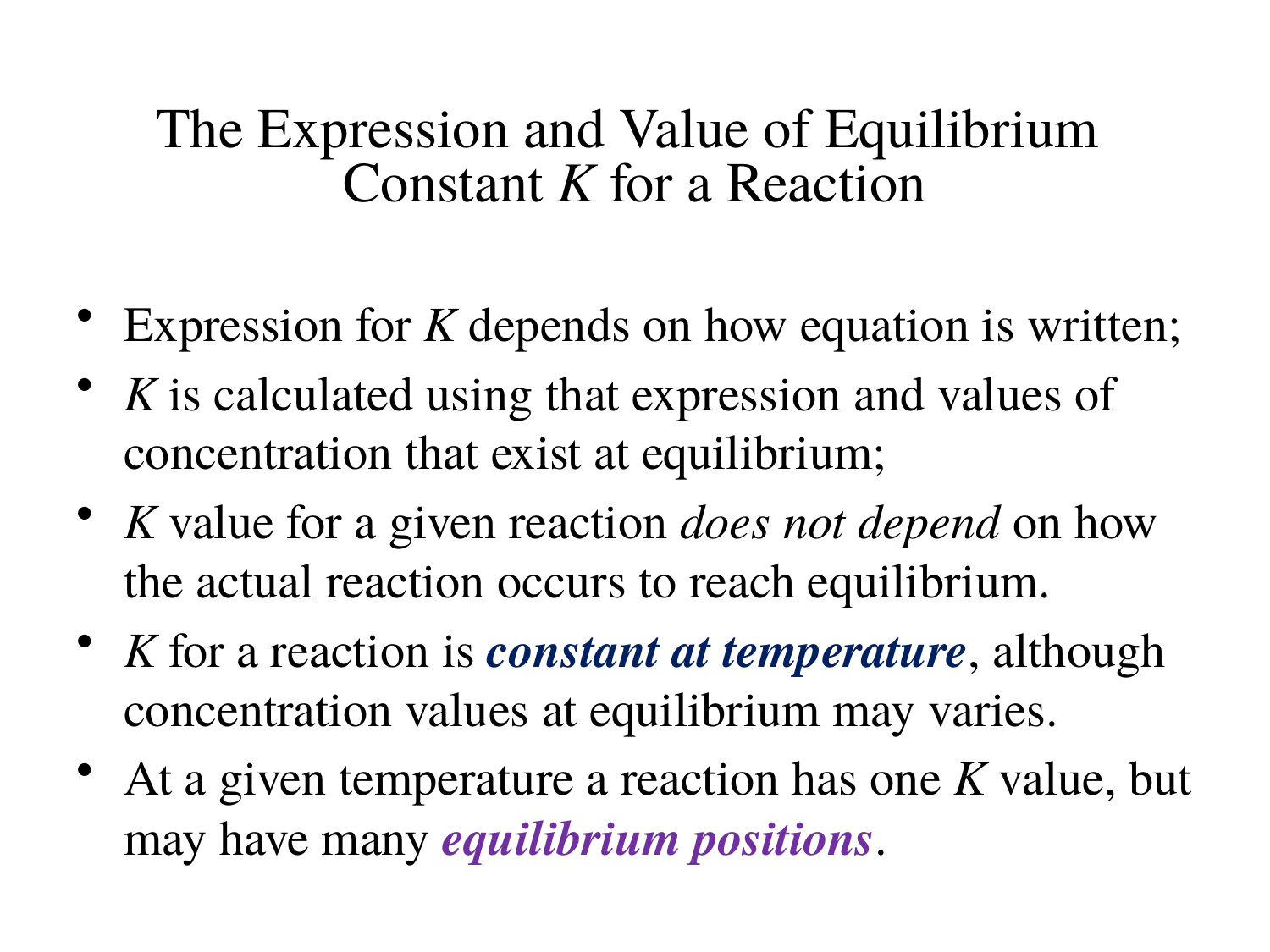

# The Expression and Value of Equilibrium  Constant K for a Reaction
Expression for K depends on how equation is written;
K is calculated using that expression and values of concentration that exist at equilibrium;
K value for a given reaction does not depend on how the actual reaction occurs to reach equilibrium.
K for a reaction is constant at temperature, although concentration values at equilibrium may varies.
At a given temperature a reaction has one K value, but may have many equilibrium positions.